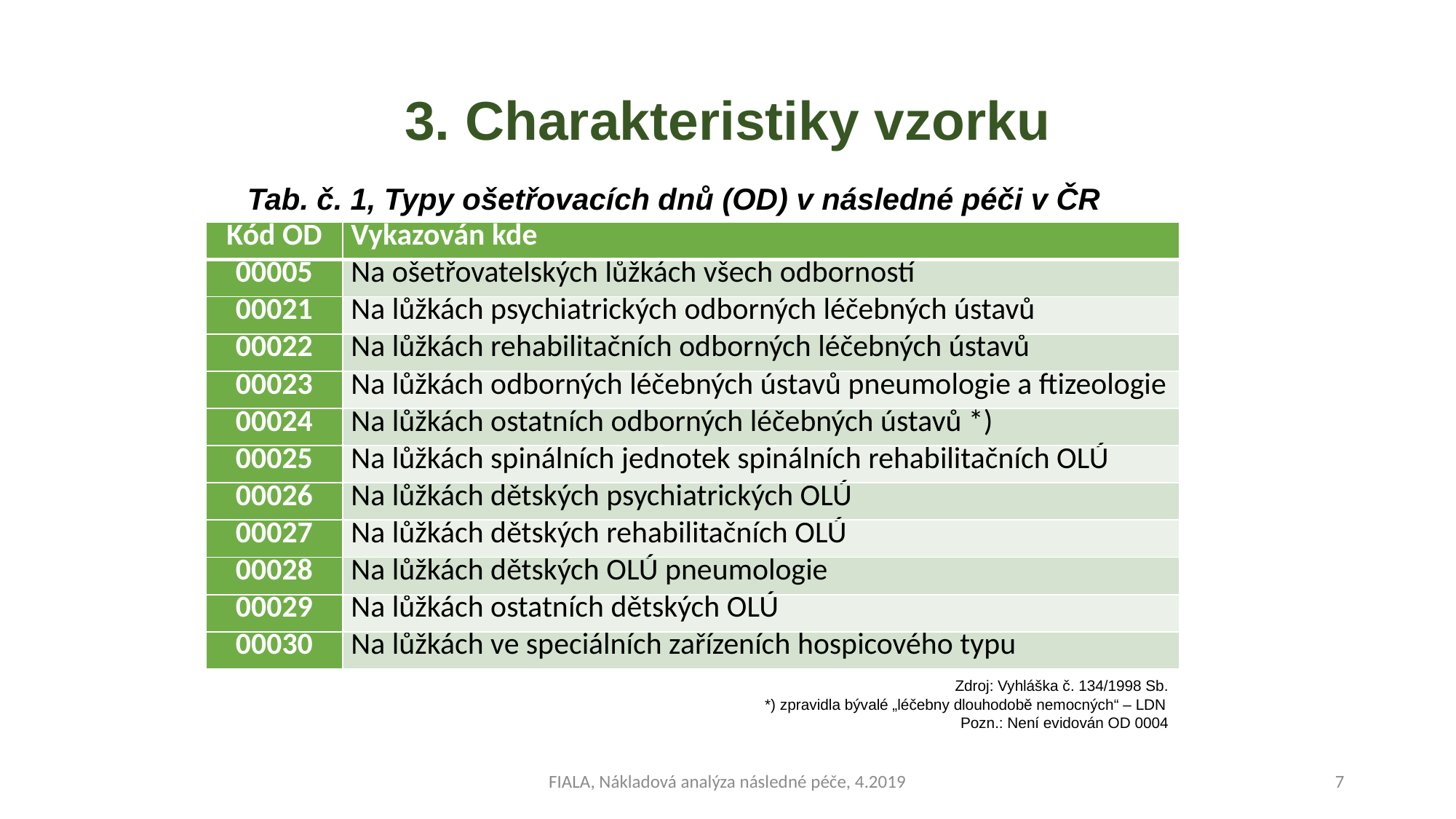

# 3. Charakteristiky vzorku
Tab. č. 1, Typy ošetřovacích dnů (OD) v následné péči v ČR
| Kód OD | Vykazován kde |
| --- | --- |
| 00005 | Na ošetřovatelských lůžkách všech odborností |
| 00021 | Na lůžkách psychiatrických odborných léčebných ústavů |
| 00022 | Na lůžkách rehabilitačních odborných léčebných ústavů |
| 00023 | Na lůžkách odborných léčebných ústavů pneumologie a ftizeologie |
| 00024 | Na lůžkách ostatních odborných léčebných ústavů \*) |
| 00025 | Na lůžkách spinálních jednotek spinálních rehabilitačních OLÚ |
| 00026 | Na lůžkách dětských psychiatrických OLÚ |
| 00027 | Na lůžkách dětských rehabilitačních OLÚ |
| 00028 | Na lůžkách dětských OLÚ pneumologie |
| 00029 | Na lůžkách ostatních dětských OLÚ |
| 00030 | Na lůžkách ve speciálních zařízeních hospicového typu |
				          Zdroj: Vyhláška č. 134/1998 Sb.
	                                             *) zpravidla bývalé „léčebny dlouhodobě nemocných“ – LDN
                                                                                                         Pozn.: Není evidován OD 0004
FIALA, Nákladová analýza následné péče, 4.2019
7